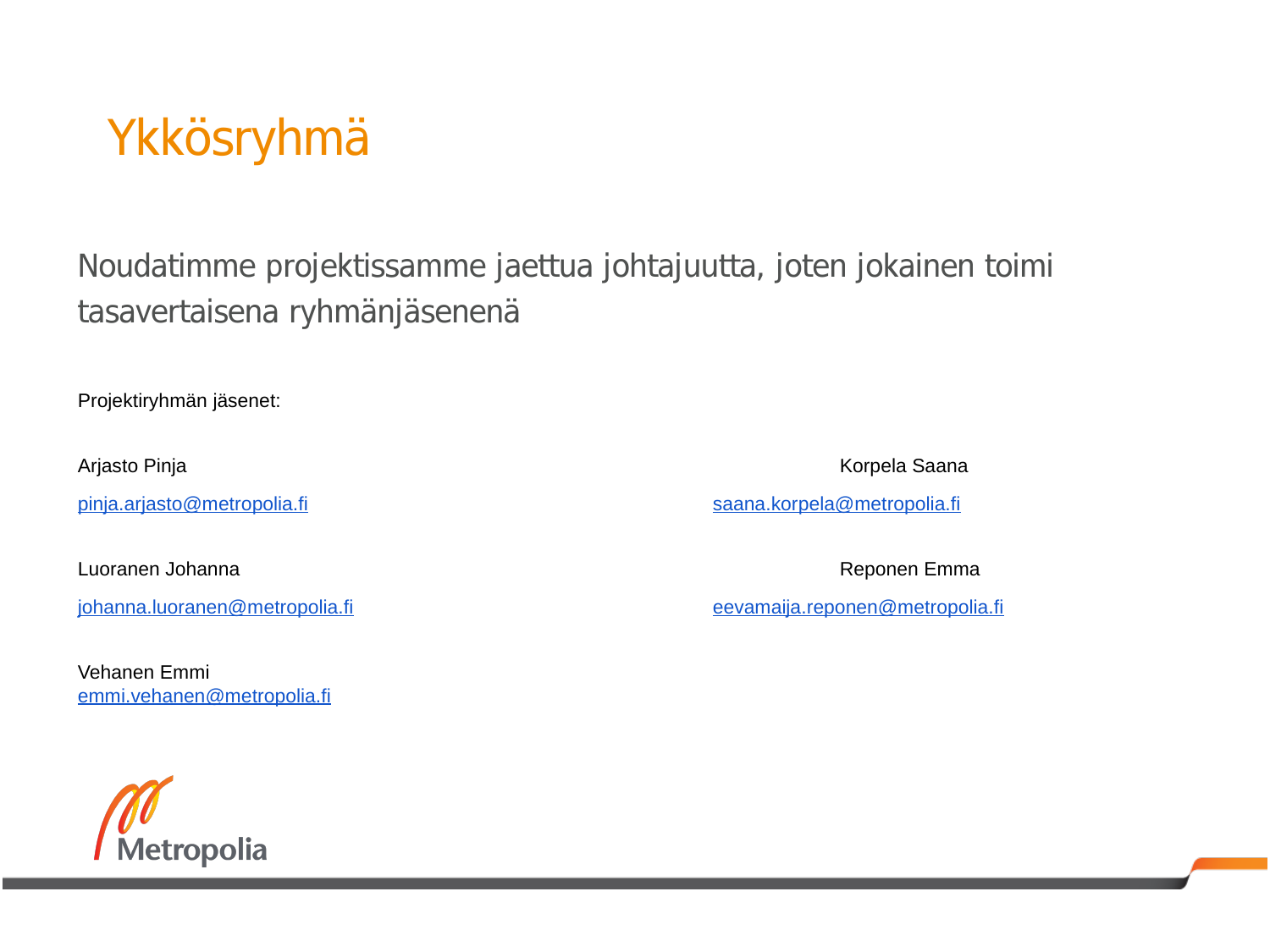

# Ykkösryhmä
Noudatimme projektissamme jaettua johtajuutta, joten jokainen toimi tasavertaisena ryhmänjäsenenä

Projektiryhmän jäsenet:

Arjasto Pinja						Korpela Saana
pinja.arjasto@metropolia.fi				saana.korpela@metropolia.fi

Luoranen Johanna					Reponen Emma
johanna.luoranen@metropolia.fi			eevamaija.reponen@metropolia.fi

Vehanen Emmi
emmi.vehanen@metropolia.fi